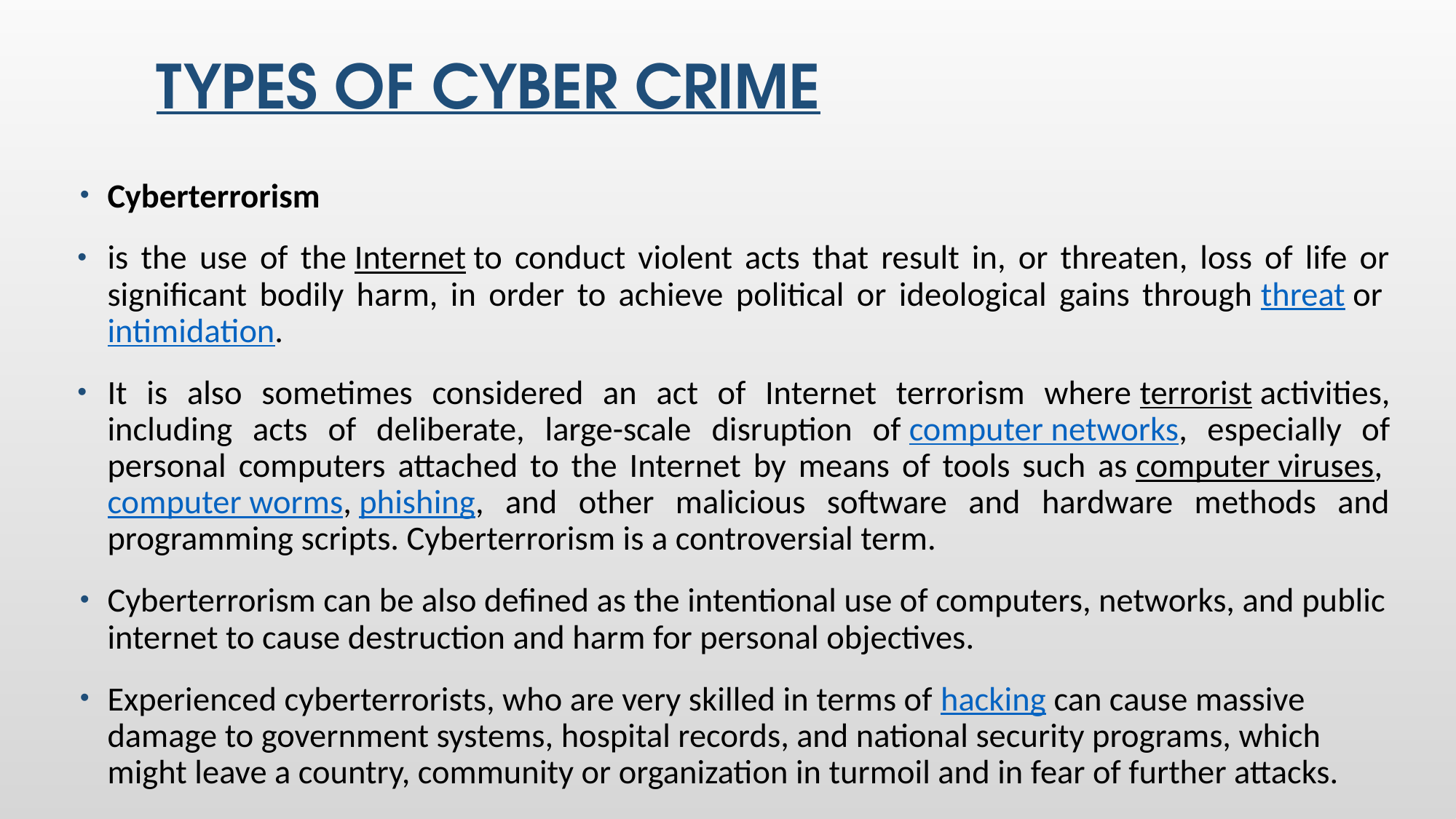

# Types of Cyber crime
Cyberterrorism
is the use of the Internet to conduct violent acts that result in, or threaten, loss of life or significant bodily harm, in order to achieve political or ideological gains through threat or intimidation.
It is also sometimes considered an act of Internet terrorism where terrorist activities, including acts of deliberate, large-scale disruption of computer networks, especially of personal computers attached to the Internet by means of tools such as computer viruses, computer worms, phishing, and other malicious software and hardware methods and programming scripts. Cyberterrorism is a controversial term.
Cyberterrorism can be also defined as the intentional use of computers, networks, and public internet to cause destruction and harm for personal objectives.
Experienced cyberterrorists, who are very skilled in terms of hacking can cause massive damage to government systems, hospital records, and national security programs, which might leave a country, community or organization in turmoil and in fear of further attacks.